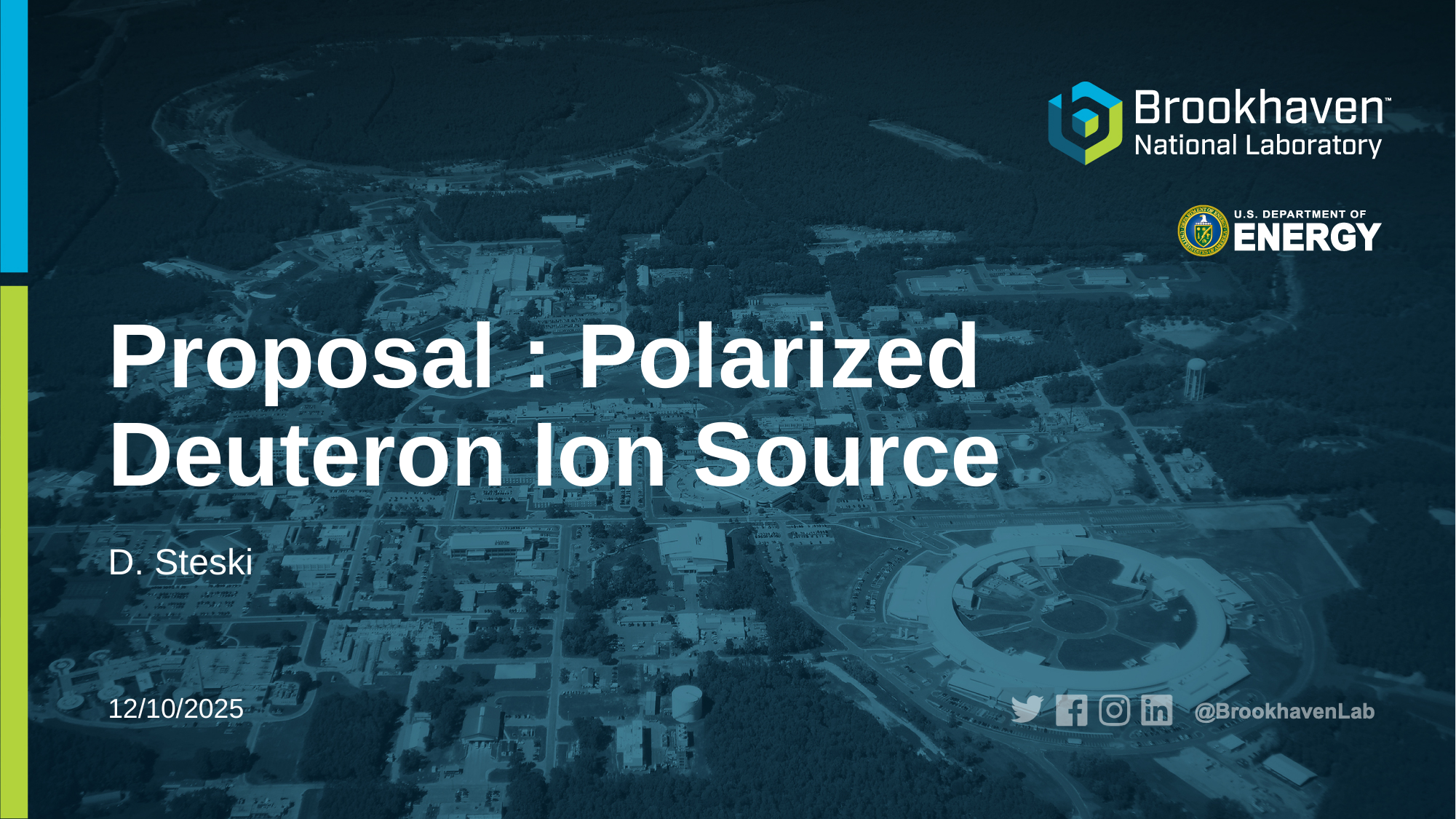

# Proposal : Polarized Deuteron Ion Source
D. Steski
12/10/2025